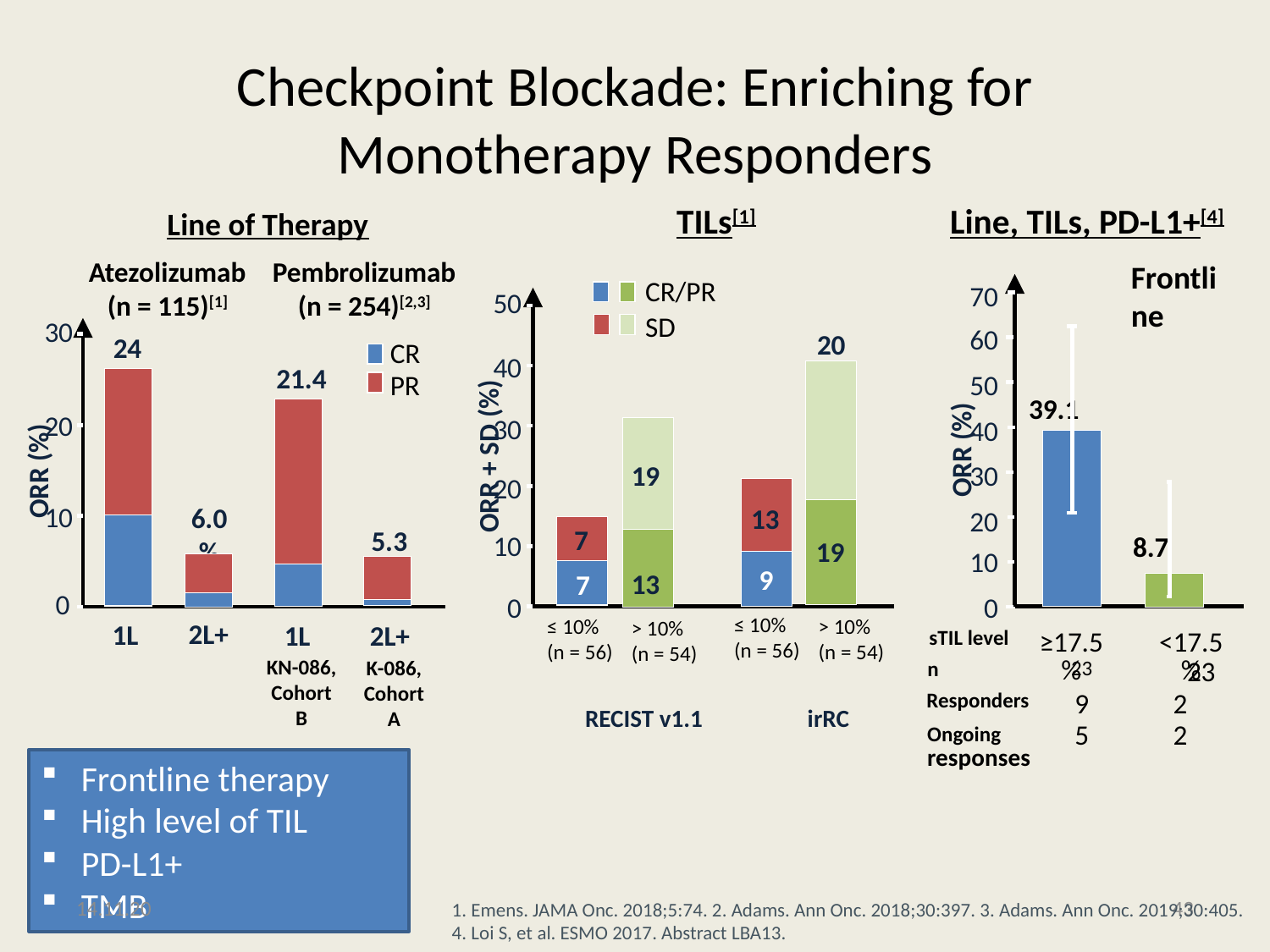

# Checkpoint Blockade: Enriching for Monotherapy Responders
Line of Therapy
TILs[1]
Line, TILs, PD-L1+[4]
Atezolizumab
(n = 115)[1]
Pembrolizumab
(n = 254)[2,3]
Frontline
CR/PR
70

50
SD

60
30
20
CR

PR

24
40

50
21.4

39.1

20

30
40
ORR (%)

ORR + SD (%)
ORR (%)
19
30
20

13
10
20

6.0%
8.7
7
5.3

10
19
10

9

7
13

0
0
0

≤ 10%
(n = 56)
> 10%
(n = 54)
≤ 10%
(n = 56)
> 10%
(n = 54)
2L+
1L
1L
2L+
sTIL level
≥17.5%
<17.5%
KN-086, Cohort B
K-086, Cohort A
23
23
n
Responders
9
2
RECIST v1.1
irRC
Ongoing responses
5
2
Frontline therapy
High level of TIL
PD-L1+
TMB
14.11.20
43
1. Emens. JAMA Onc. 2018;5:74. 2. Adams. Ann Onc. 2018;30:397. 3. Adams. Ann Onc. 2019;30:405. 4. Loi S, et al. ESMO 2017. Abstract LBA13.